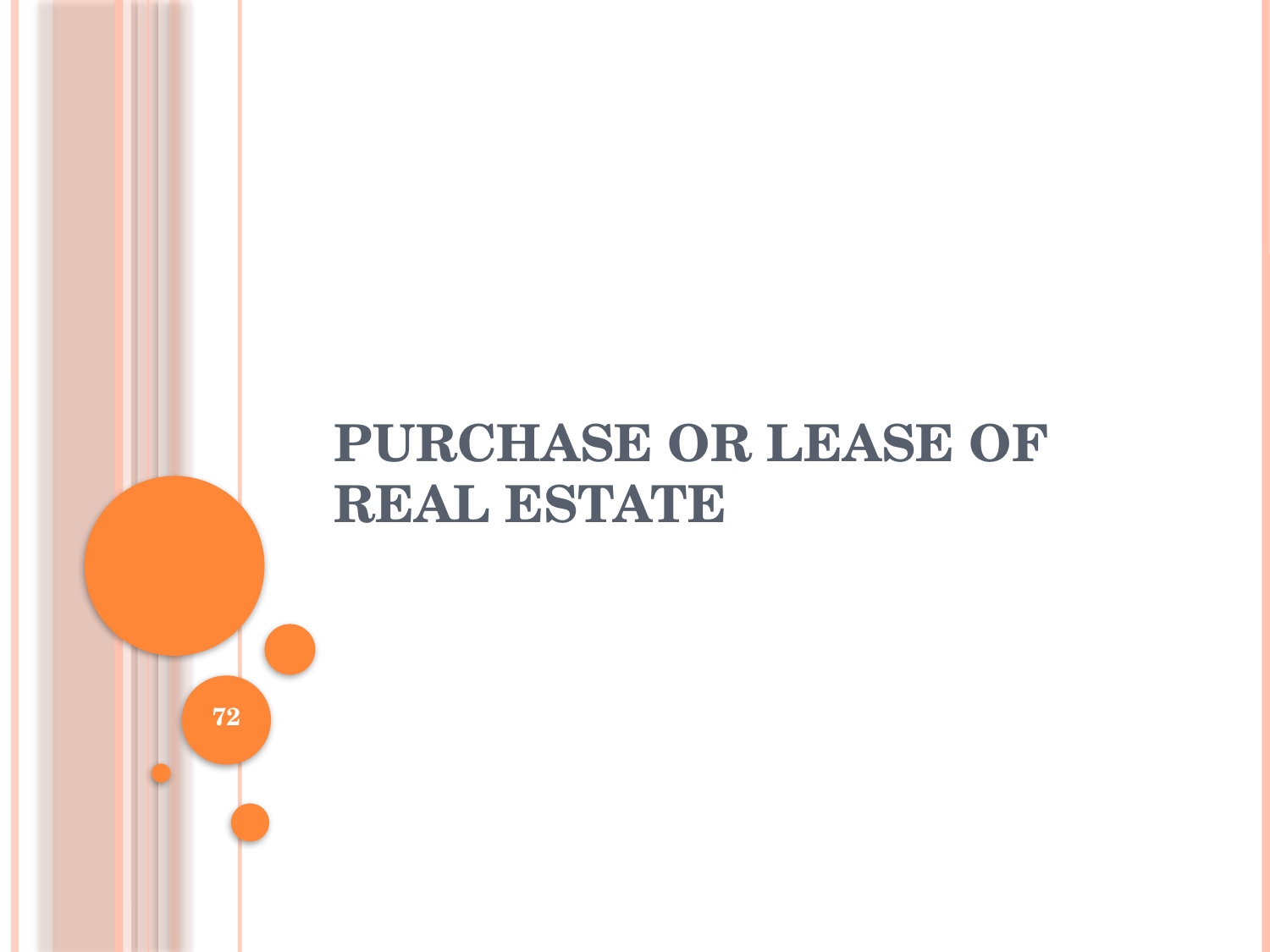

# Purchase or lease of real estate
72